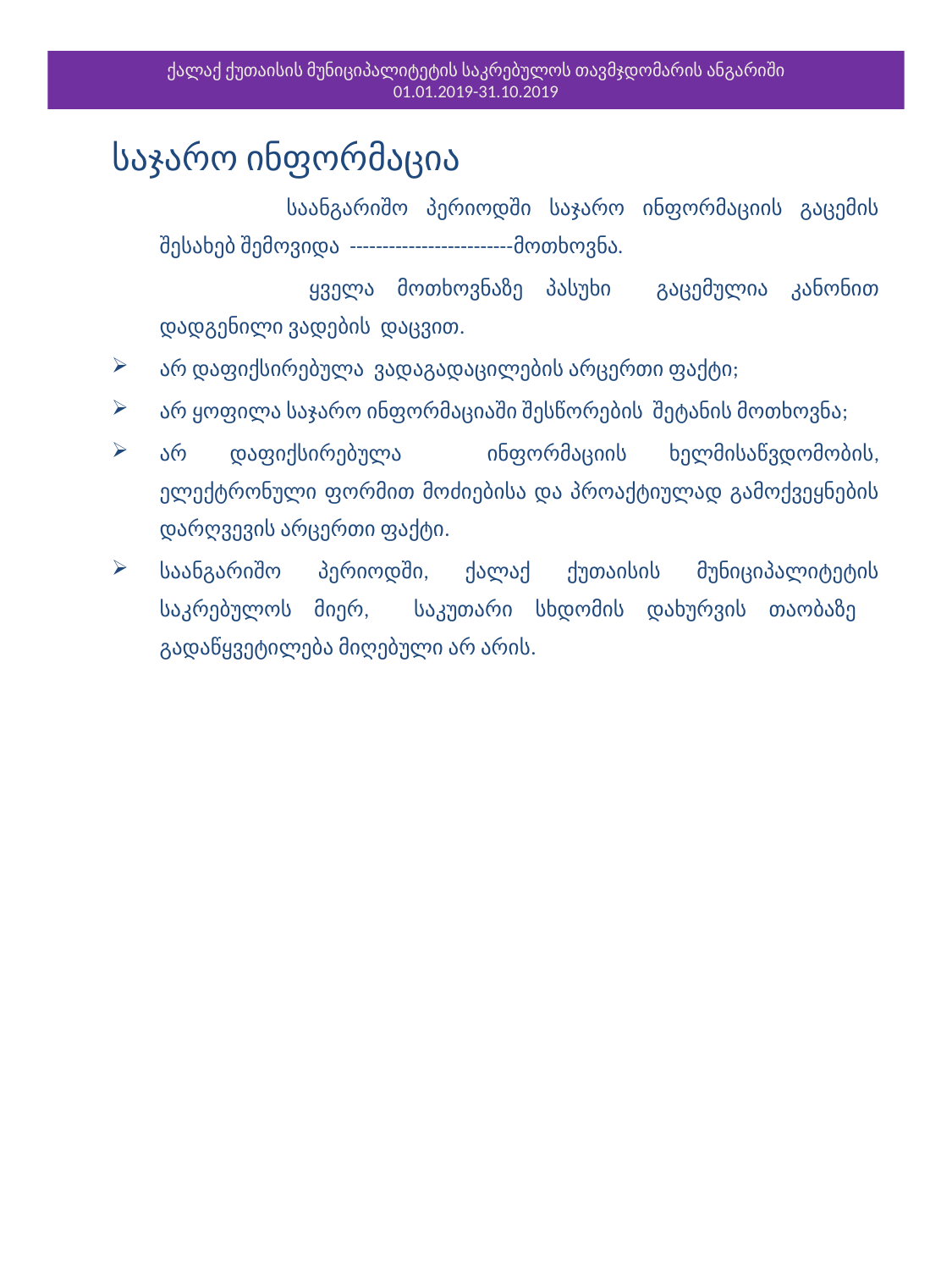

# ქალაქ ქუთაისის მუნიციპალიტეტის საკრებულოს თავმჯდომარის ანგარიში 01.01.2019-31.10.2019
საჯარო ინფორმაცია
		საანგარიშო პერიოდში საჯარო ინფორმაციის გაცემის შესახებ შემოვიდა  -------------------------მოთხოვნა.
		 ყველა მოთხოვნაზე პასუხი  გაცემულია კანონით დადგენილი ვადების  დაცვით.
არ დაფიქსირებულა  ვადაგადაცილების არცერთი ფაქტი;
არ ყოფილა საჯარო ინფორმაციაში შესწორების  შეტანის მოთხოვნა;
არ დაფიქსირებულა  ინფორმაციის ხელმისაწვდომობის, ელექტრონული ფორმით მოძიებისა და პროაქტიულად გამოქვეყნების დარღვევის არცერთი ფაქტი.
საანგარიშო პერიოდში, ქალაქ ქუთაისის მუნიციპალიტეტის საკრებულოს მიერ,  საკუთარი სხდომის დახურვის თაობაზე  გადაწყვეტილება მიღებული არ არის.